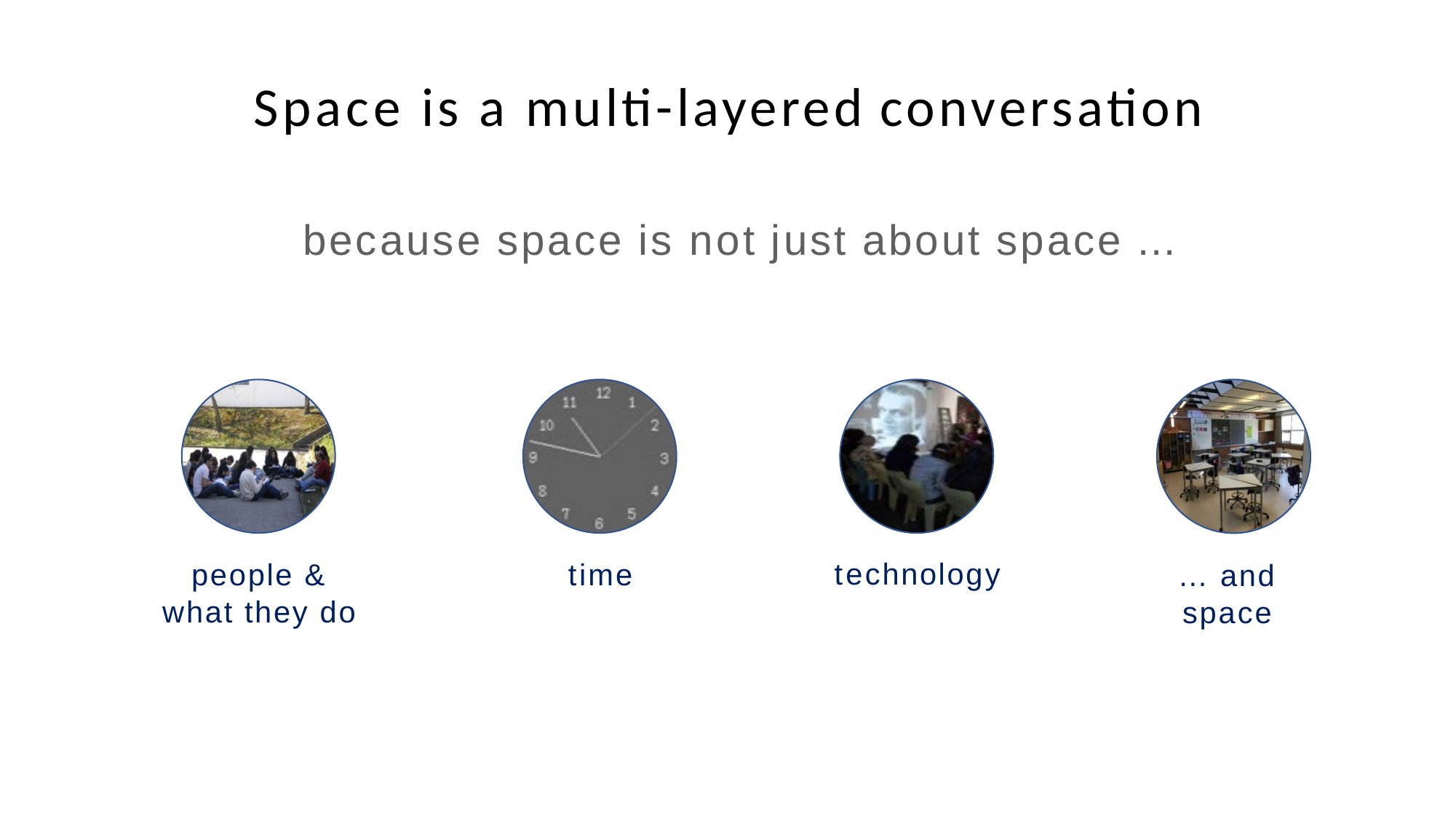

# Space is a multi-layered conversation
because space is not just about space ...

people & what they do

time

technology

… and space